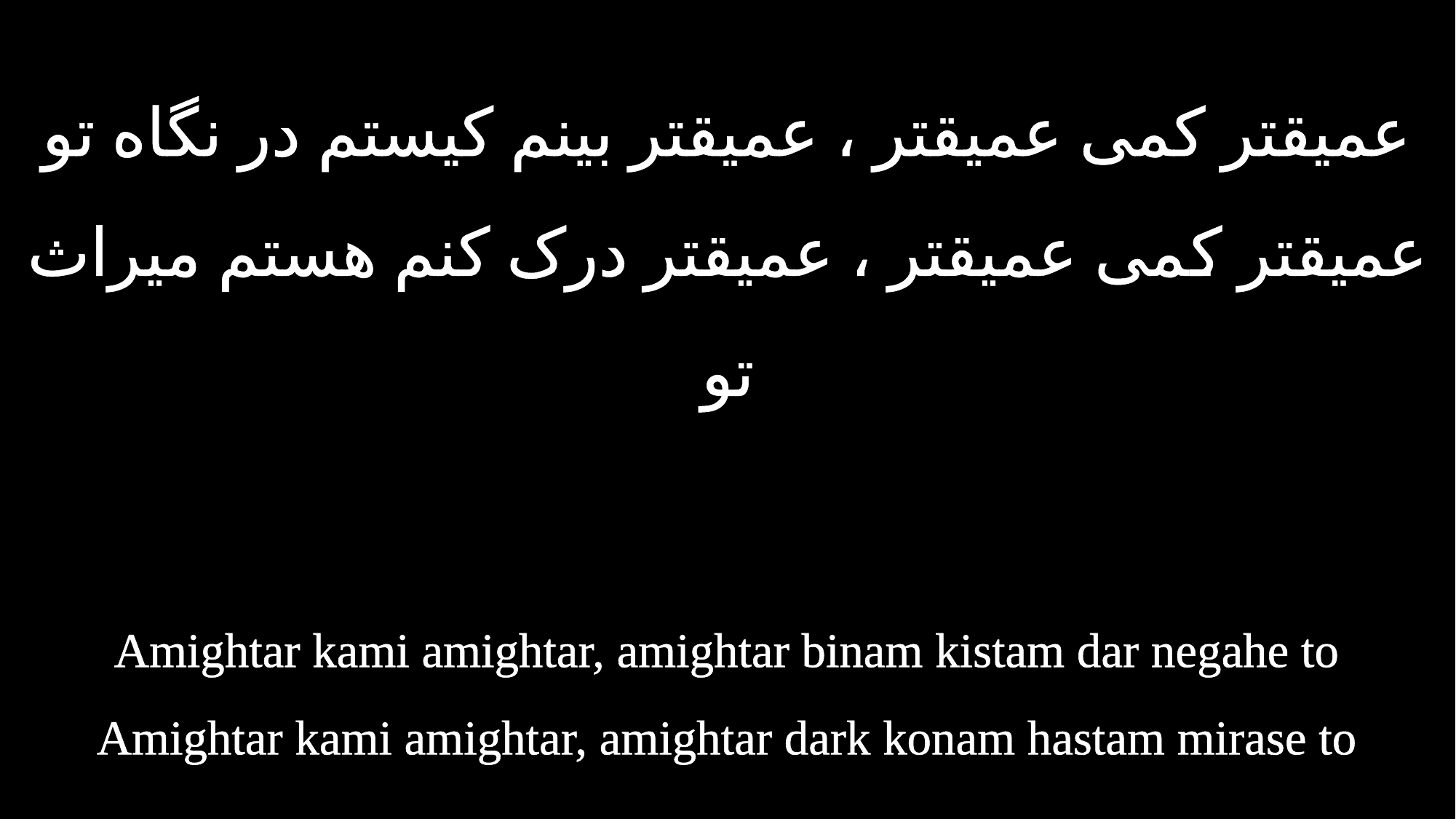

عمیقتر کمی عمیقتر ، عمیقتر بینم کیستم در نگاه تو
عمیقتر کمی عمیقتر ، عمیقتر درک کنم هستم میراث تو

Amightar kami amightar, amightar binam kistam dar negahe to
Amightar kami amightar, amightar dark konam hastam mirase to